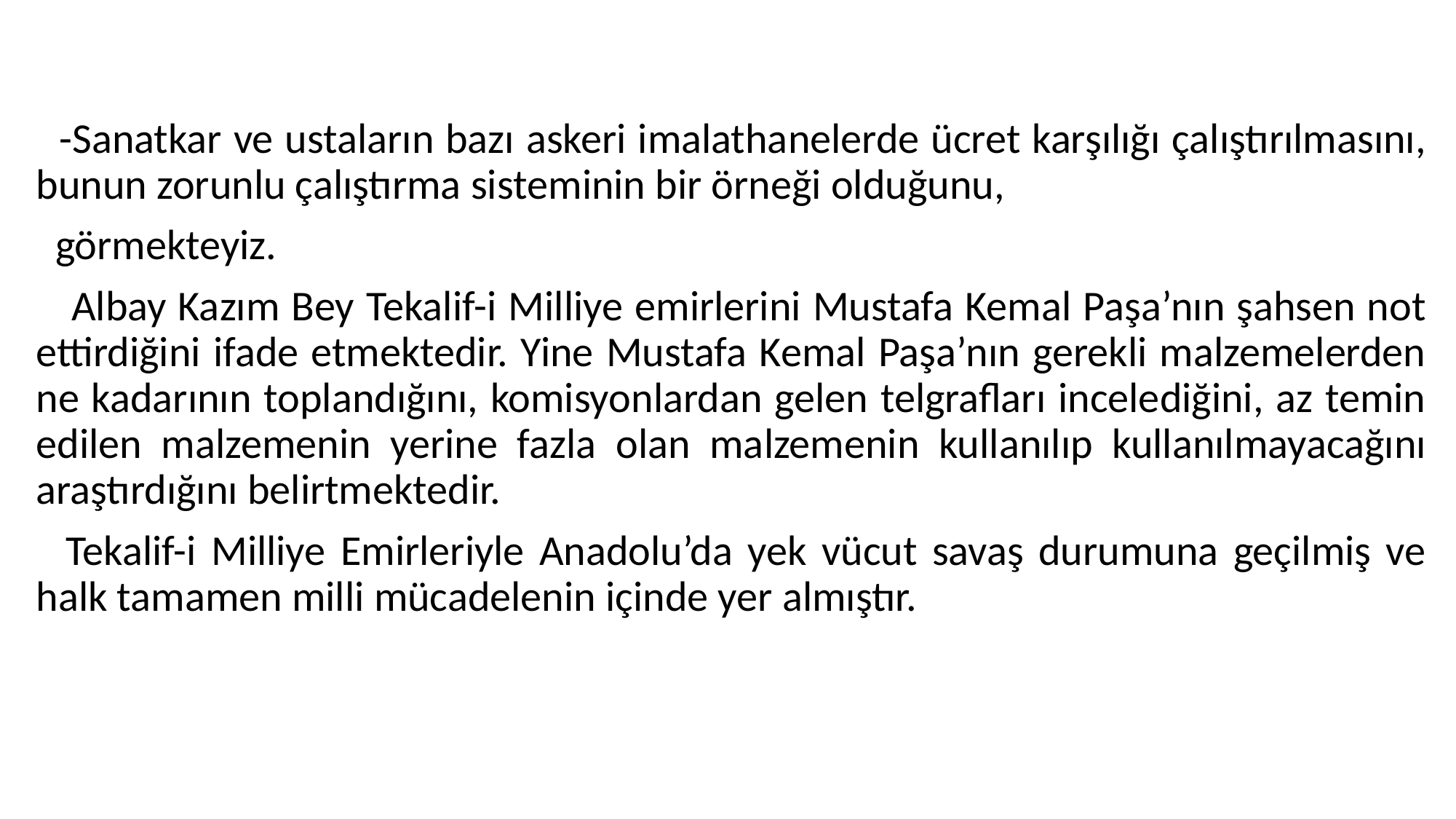

#
  -Sanatkar ve ustaların bazı askeri imalathanelerde ücret karşılığı çalıştırılmasını, bunun zorunlu çalıştırma sisteminin bir örneği olduğunu,
  görmekteyiz.
   Albay Kazım Bey Tekalif-i Milliye emirlerini Mustafa Kemal Paşa’nın şahsen not ettirdiğini ifade etmektedir. Yine Mustafa Kemal Paşa’nın gerekli malzemelerden ne kadarının toplandığını, komisyonlardan gelen telgrafları incelediğini, az temin edilen malzemenin yerine fazla olan malzemenin kullanılıp kullanılmayacağını araştırdığını belirtmektedir.
  Tekalif-i Milliye Emirleriyle Anadolu’da yek vücut savaş durumuna geçilmiş ve halk tamamen milli mücadelenin içinde yer almıştır.